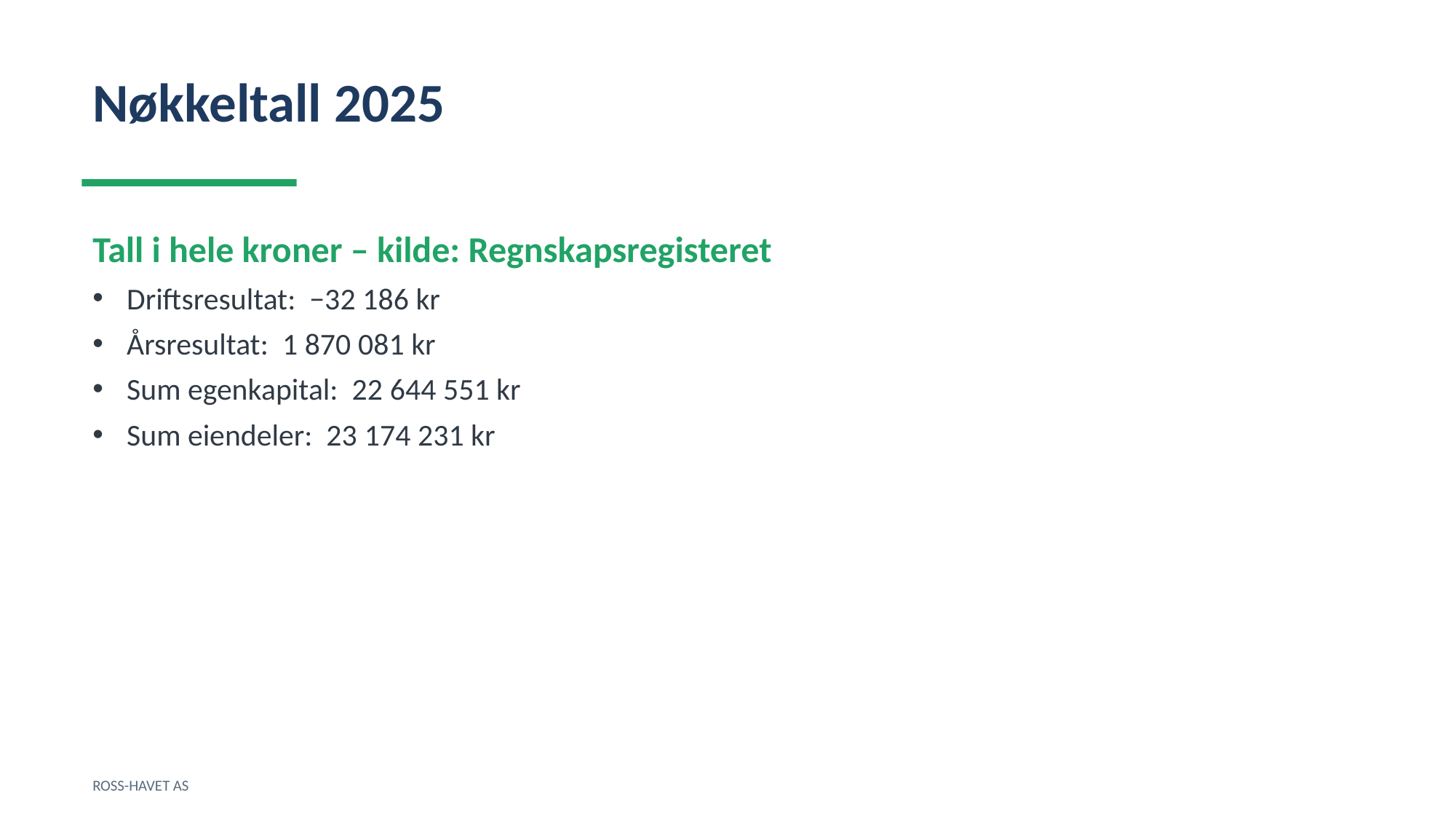

Nøkkeltall 2025

Tall i hele kroner – kilde: Regnskapsregisteret
Driftsresultat:  −32 186 kr
Årsresultat:  1 870 081 kr
Sum egenkapital:  22 644 551 kr
Sum eiendeler:  23 174 231 kr
ROSS-HAVET AS